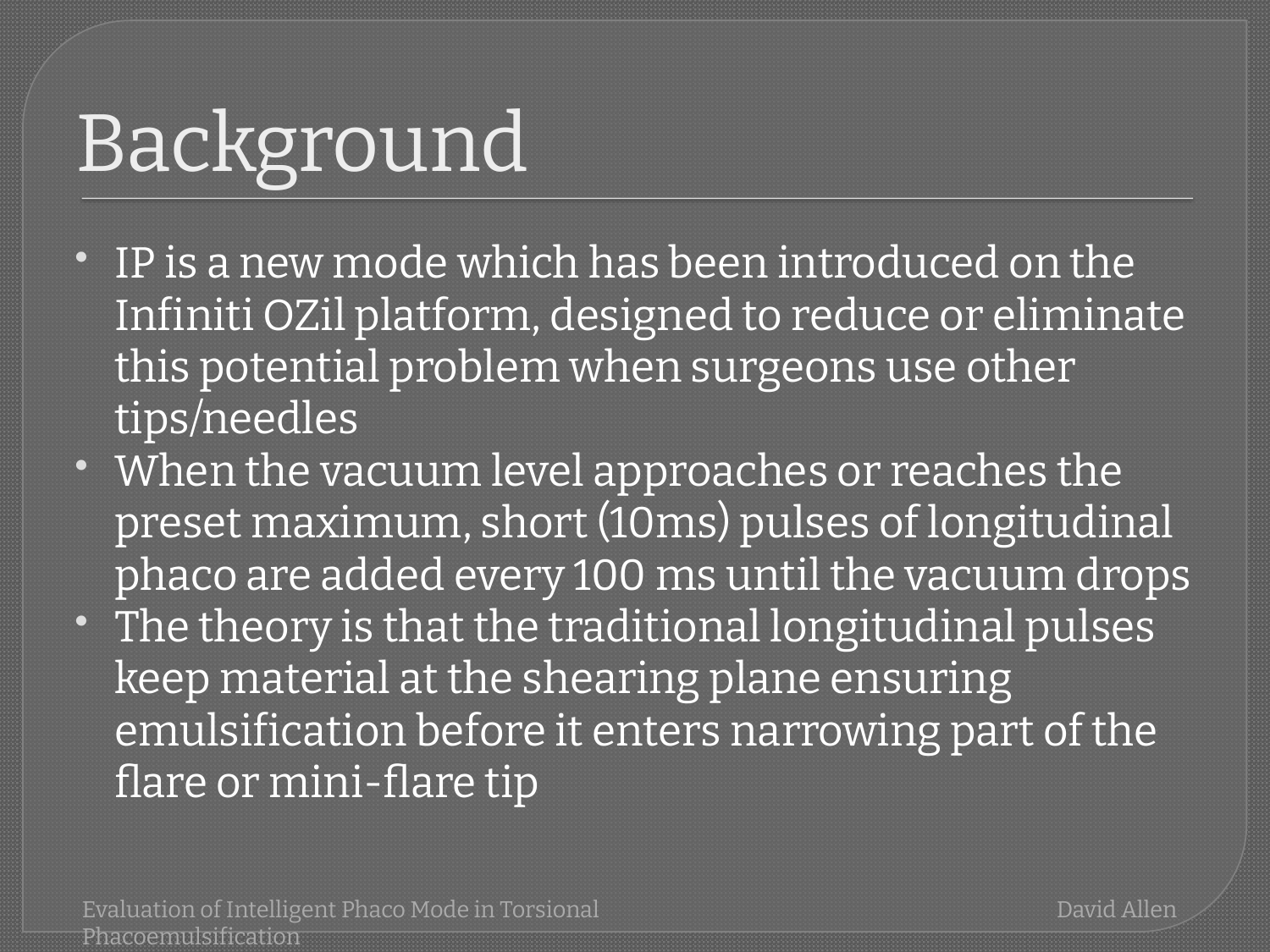

# Background
IP is a new mode which has been introduced on the Infiniti OZil platform, designed to reduce or eliminate this potential problem when surgeons use other tips/needles
When the vacuum level approaches or reaches the preset maximum, short (10ms) pulses of longitudinal phaco are added every 100 ms until the vacuum drops
The theory is that the traditional longitudinal pulses keep material at the shearing plane ensuring emulsification before it enters narrowing part of the flare or mini-flare tip
Evaluation of Intelligent Phaco Mode in Torsional Phacoemulsification
David Allen